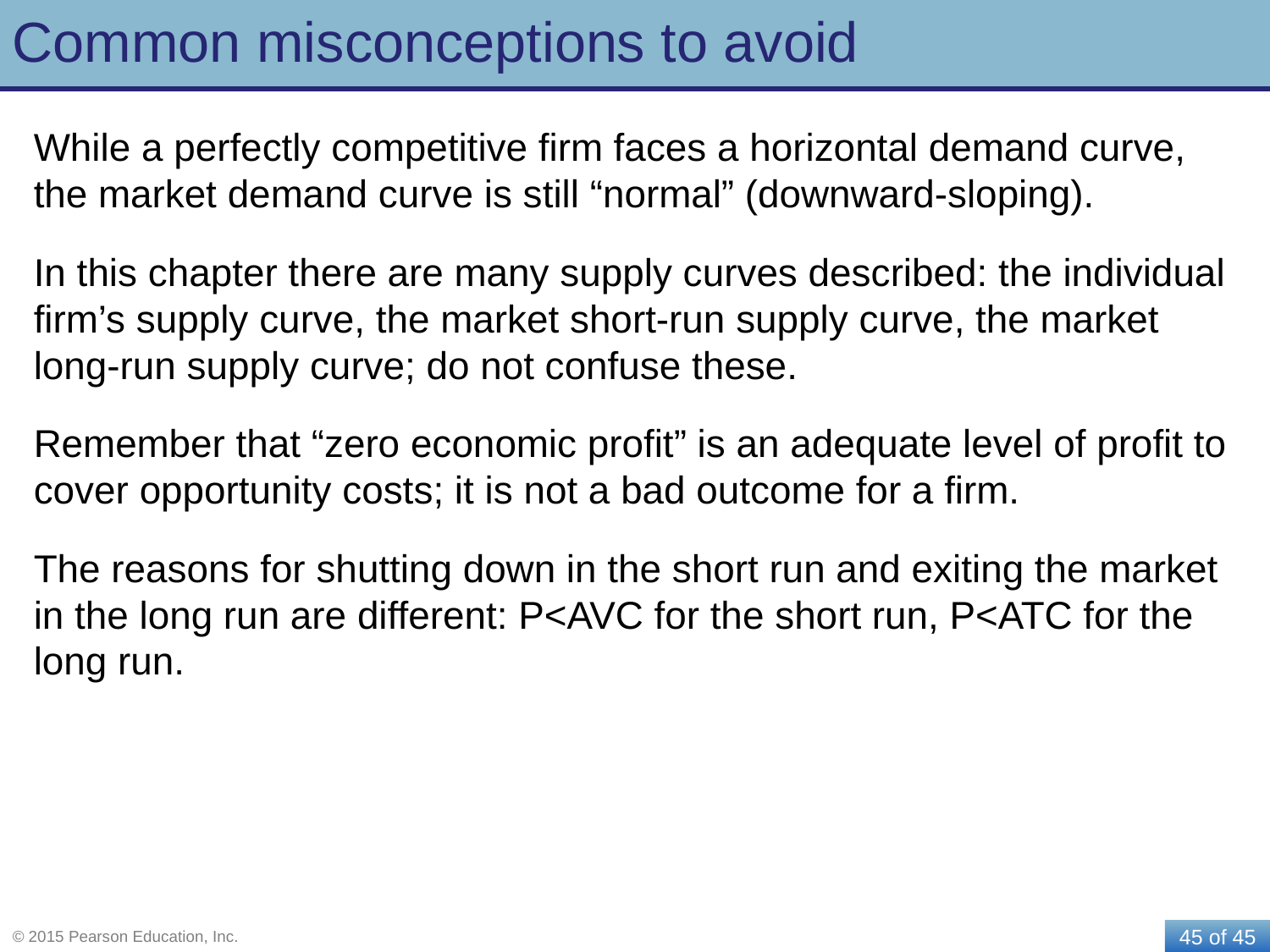

# Common misconceptions to avoid
While a perfectly competitive firm faces a horizontal demand curve, the market demand curve is still “normal” (downward-sloping).
In this chapter there are many supply curves described: the individual firm’s supply curve, the market short-run supply curve, the market long-run supply curve; do not confuse these.
Remember that “zero economic profit” is an adequate level of profit to cover opportunity costs; it is not a bad outcome for a firm.
The reasons for shutting down in the short run and exiting the market in the long run are different: P<AVC for the short run, P<ATC for the long run.